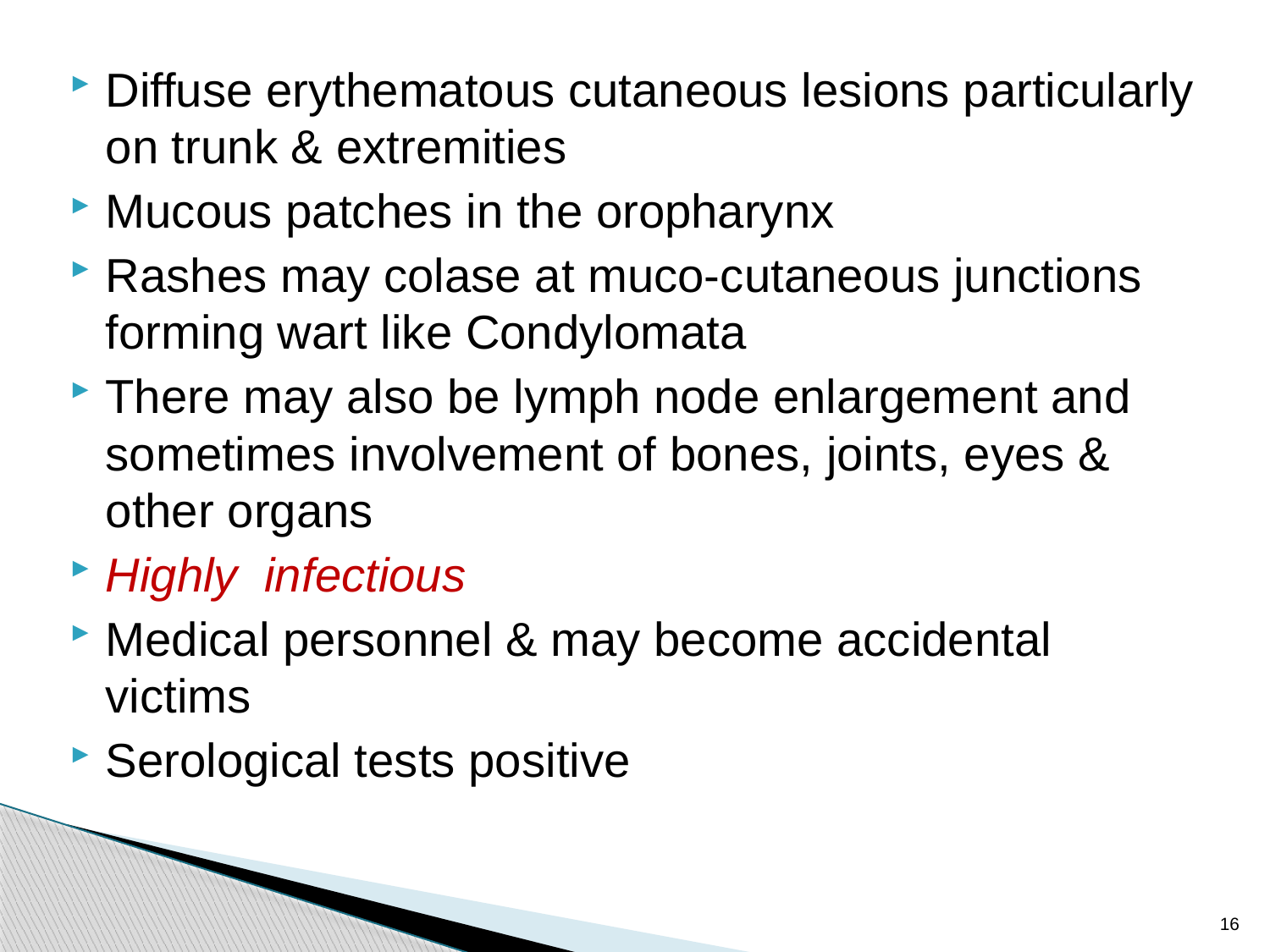

Diffuse erythematous cutaneous lesions particularly on trunk & extremities
Mucous patches in the oropharynx
Rashes may colase at muco-cutaneous junctions forming wart like Condylomata
There may also be lymph node enlargement and sometimes involvement of bones, joints, eyes & other organs
Highly  infectious
Medical personnel & may become accidental victims
Serological tests positive

16